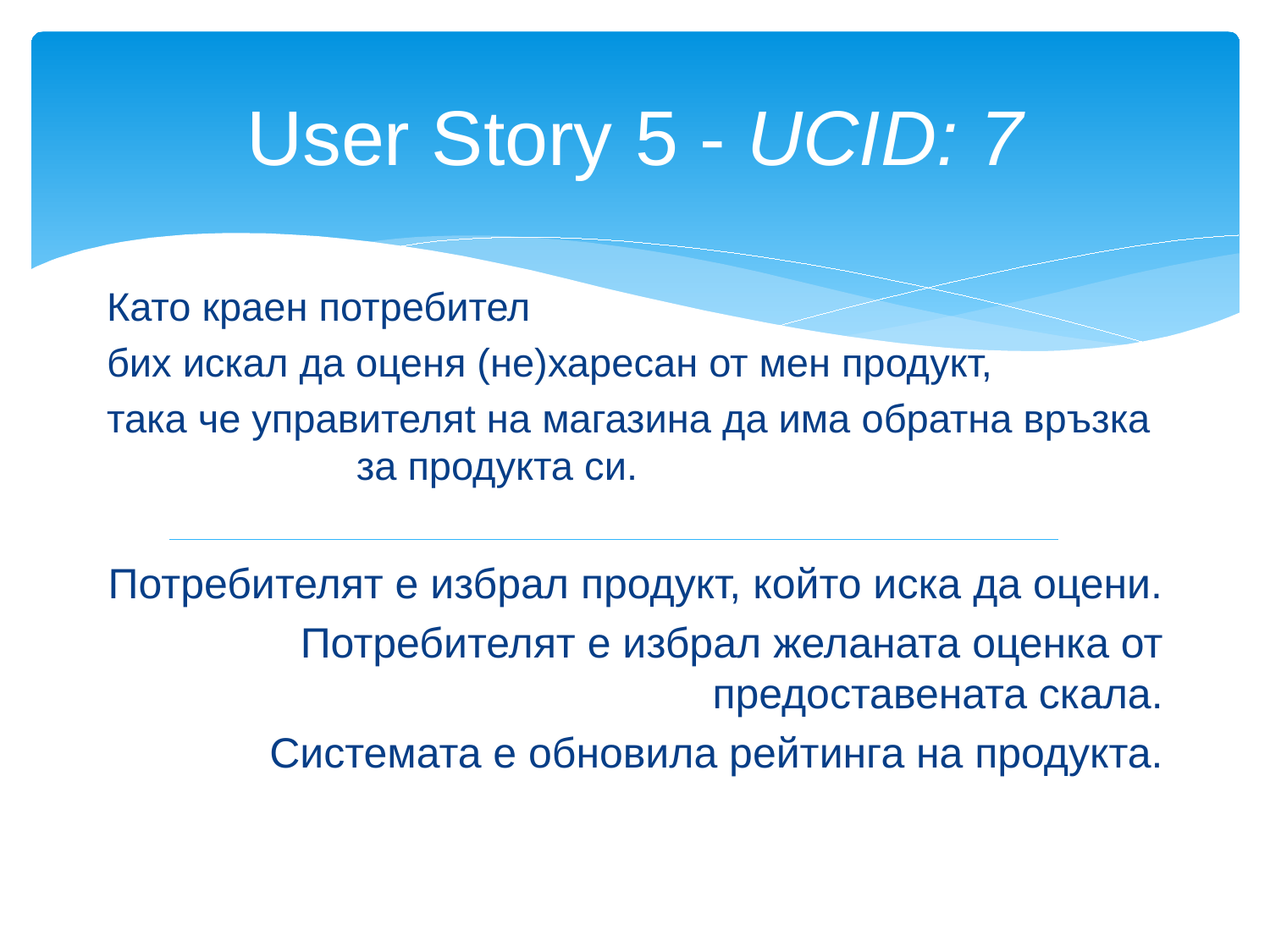

# User Story 5 - UCID: 7
Като краен потребител
бих искал да оценя (не)харесан от мен продукт,
така че управителяt на магазинa да има обратна връзка 		   				 за продукта си.
Потребителят е избрал продукт, който иска да оцени.
Потребителят е избрал желаната оценка от предоставената скала.
Системата е обновила рейтинга на продукта.